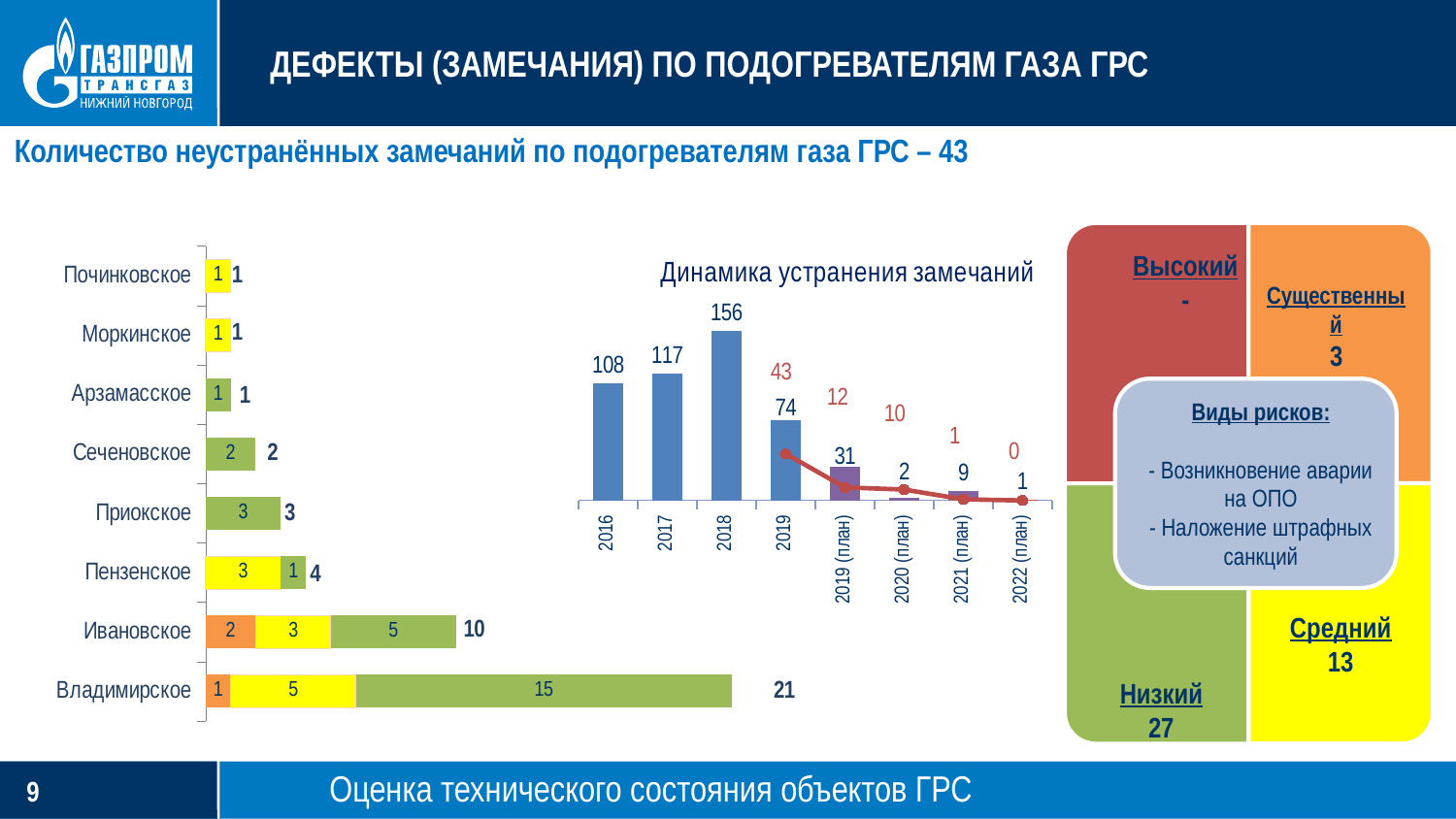

# ДЕФЕКТЫ (ЗАМЕЧАНИЯ) ПО ПОДОГРЕВАТЕЛЯМ ГАЗА ГРС
Количество неустранённых замечаний по подогревателям газа ГРС – 43

### Chart

| Category | Критический | Высокий | Средний | Низкий |   |
|---|---|---|---|---|---|
| Владимирское | None | 1.0 | 5.0 | 15.0 | 21.0 |
| Ивановское | None | 2.0 | 3.0 | 5.0 | 10.0 |
| Пензенское | None | None | 3.0 | 1.0 | 4.0 |
| Приокское | None | None | None | 3.0 | 3.0 |
| Сеченовское | None | None | None | 2.0 | 2.0 |
| Арзамасское | None | None | None | 1.0 | 1.0 |
| Моркинское | None | None | 1.0 | None | 1.0 |
| Починковское | None | None | 1.0 | None | 1.0 |
Высокий
-
Существенный
3

Низкий
27

Средний
13
Виды рисков:

- Возникновение аварии на ОПО
- Наложение штрафных санкций

### Chart: Динамика устранения замечаний

| Category | ЛЧ | Столбец1 |
|---|---|---|
| 2016 | 108.0 | None |
| 2017 | 117.0 | None |
| 2018 | 156.0 | None |
| 2019 | 74.0 | 43.0 |
| 2019 (план) | 31.0 | 12.0 |
| 2020 (план) | 2.0 | 10.0 |
| 2021 (план) | 9.0 | 1.0 |
| 2022 (план) | 1.0 | 0.0 |
Оценка технического состояния объектов ГРС